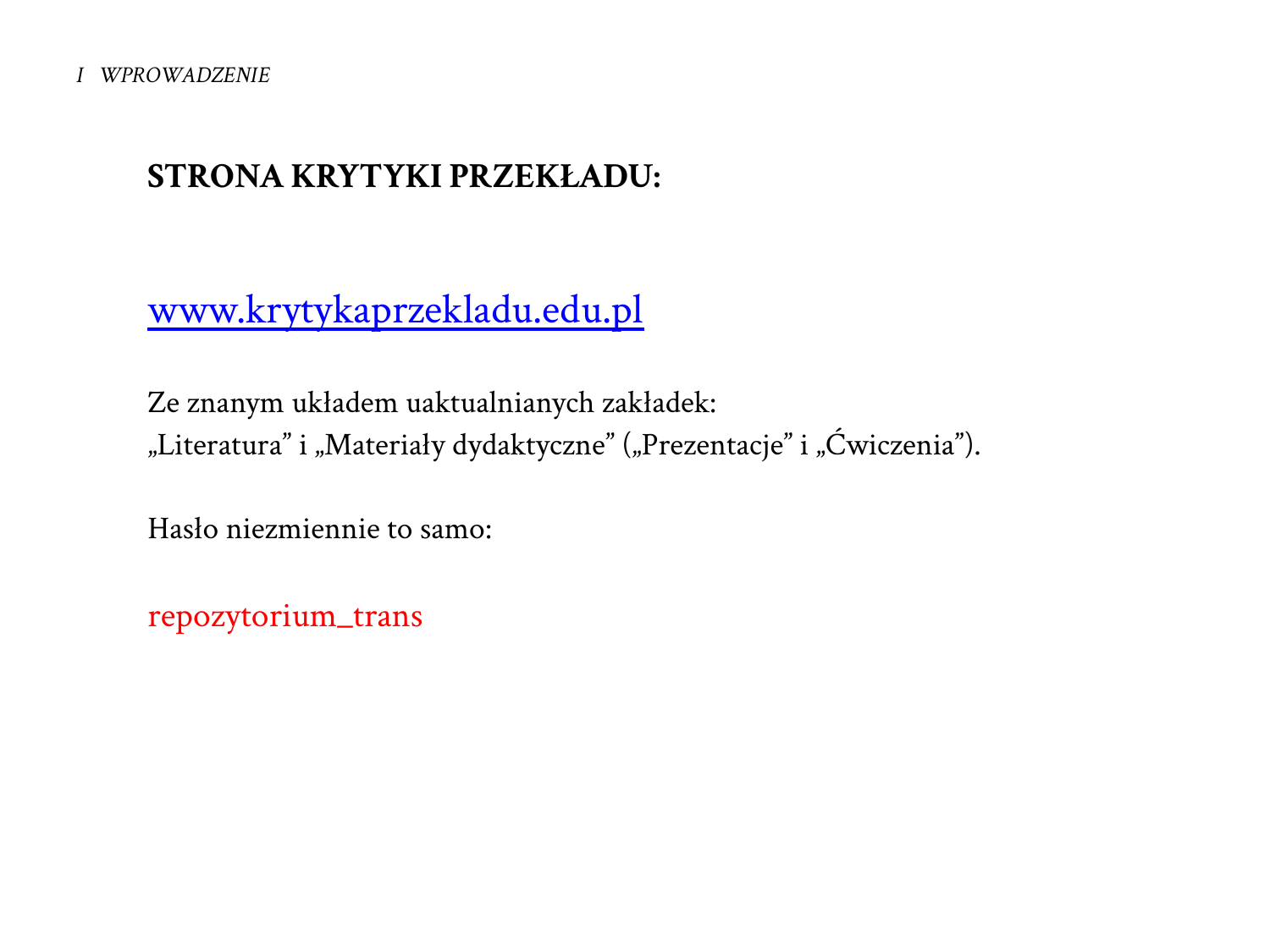

# I   WPROWADZENIE
	Strona Krytyki przekładu:

	www.krytykaprzekladu.edu.pl

	Ze znanym układem uaktualnianych zakładek:
	„Literatura” i „Materiały dydaktyczne” („Prezentacje” i „Ćwiczenia”).

	Hasło niezmiennie to samo:

	repozytorium_trans